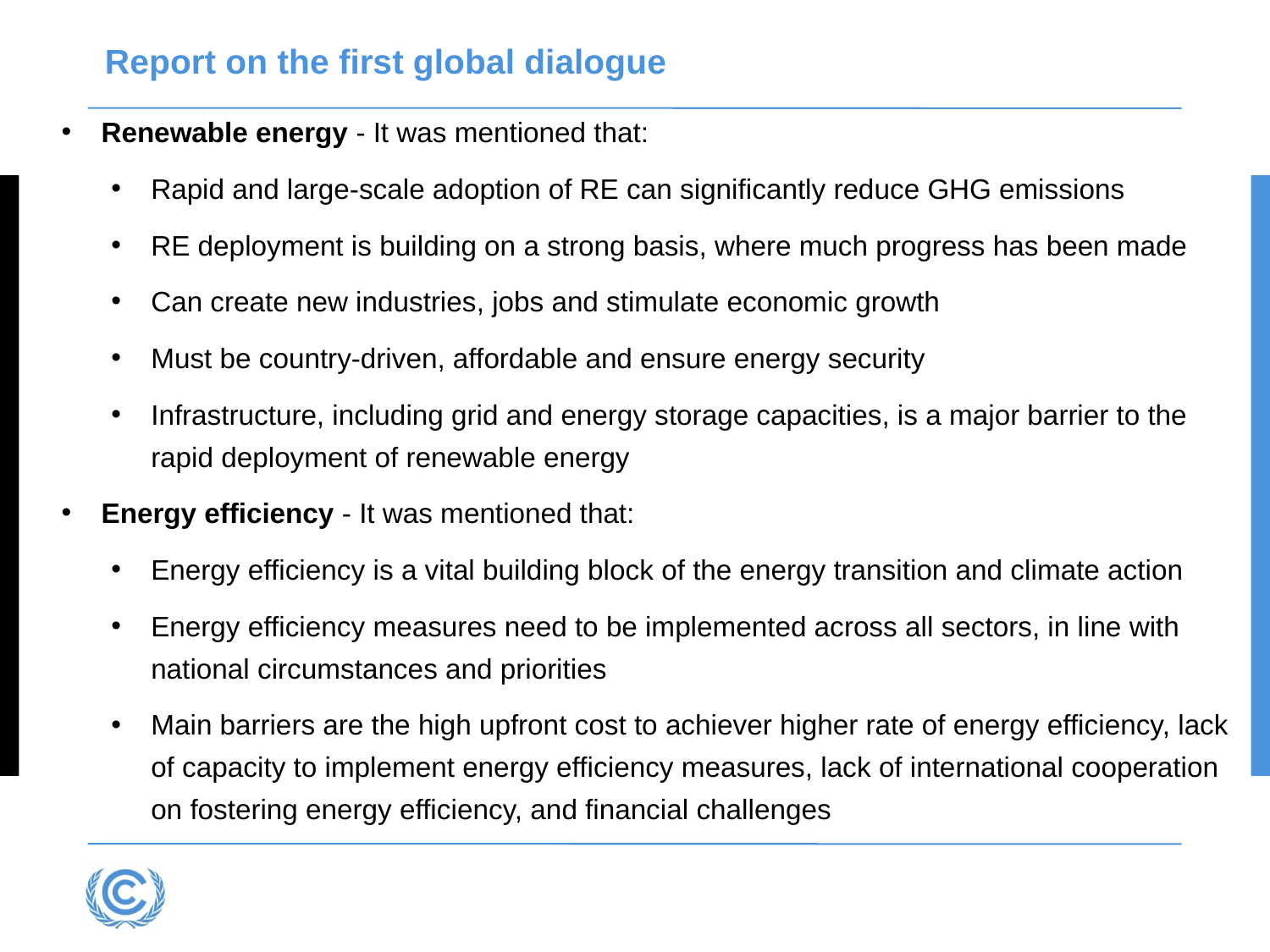

# Report on the first global dialogue
Renewable energy - It was mentioned that:
Rapid and large-scale adoption of RE can significantly reduce GHG emissions
RE deployment is building on a strong basis, where much progress has been made
Can create new industries, jobs and stimulate economic growth
Must be country-driven, affordable and ensure energy security
Infrastructure, including grid and energy storage capacities, is a major barrier to the rapid deployment of renewable energy
Energy efficiency - It was mentioned that:
Energy efficiency is a vital building block of the energy transition and climate action
Energy efficiency measures need to be implemented across all sectors, in line with national circumstances and priorities
Main barriers are the high upfront cost to achiever higher rate of energy efficiency, lack of capacity to implement energy efficiency measures, lack of international cooperation on fostering energy efficiency, and financial challenges